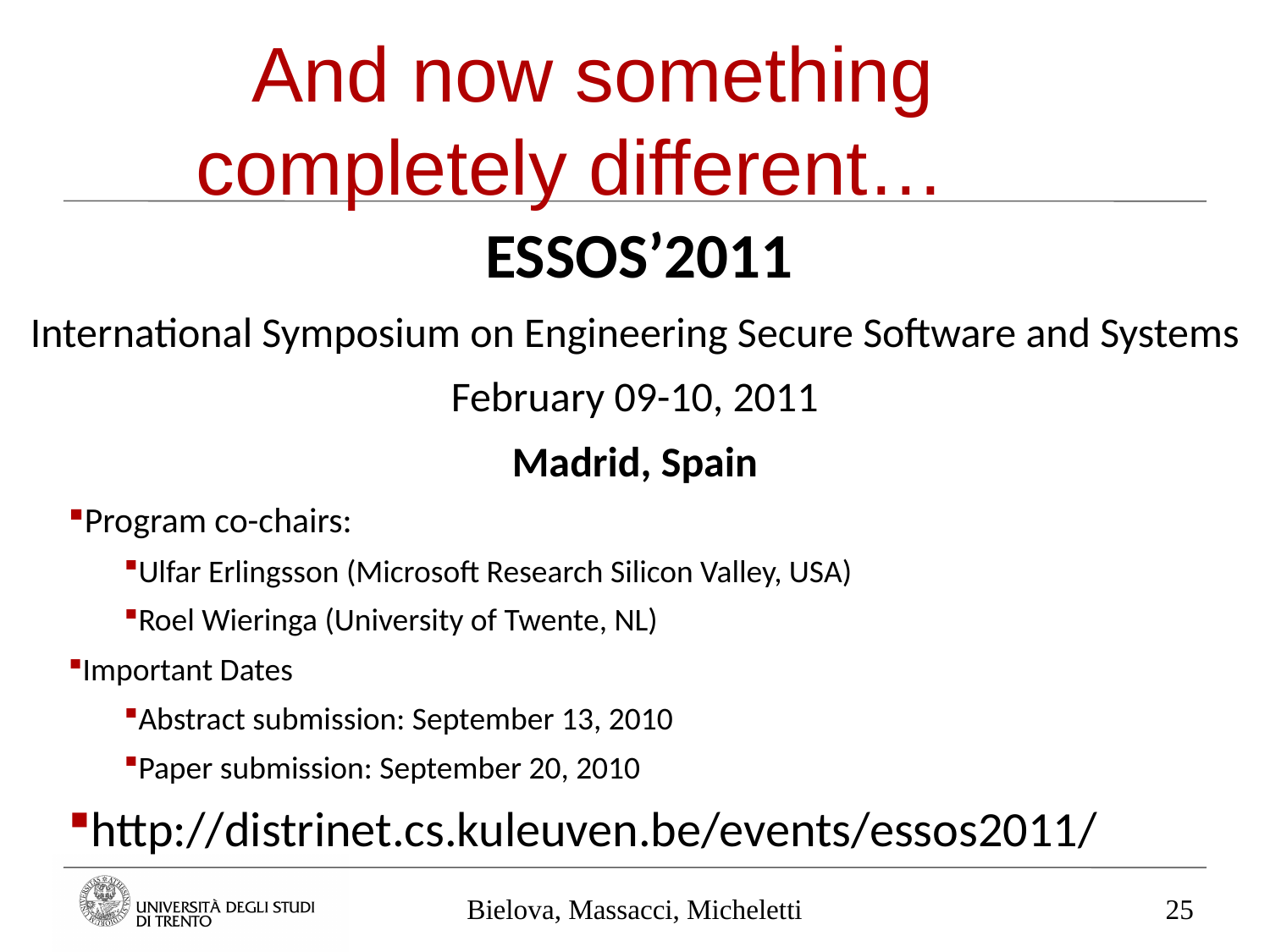

And now something completely different…
 ESSOS’2011
International Symposium on Engineering Secure Software and Systems
February 09-10, 2011
Madrid, Spain
Program co-chairs:
Ulfar Erlingsson (Microsoft Research Silicon Valley, USA)
Roel Wieringa (University of Twente, NL)
Important Dates
Abstract submission: September 13, 2010
Paper submission: September 20, 2010
http://distrinet.cs.kuleuven.be/events/essos2011/

Bielova, Massacci, Micheletti

25